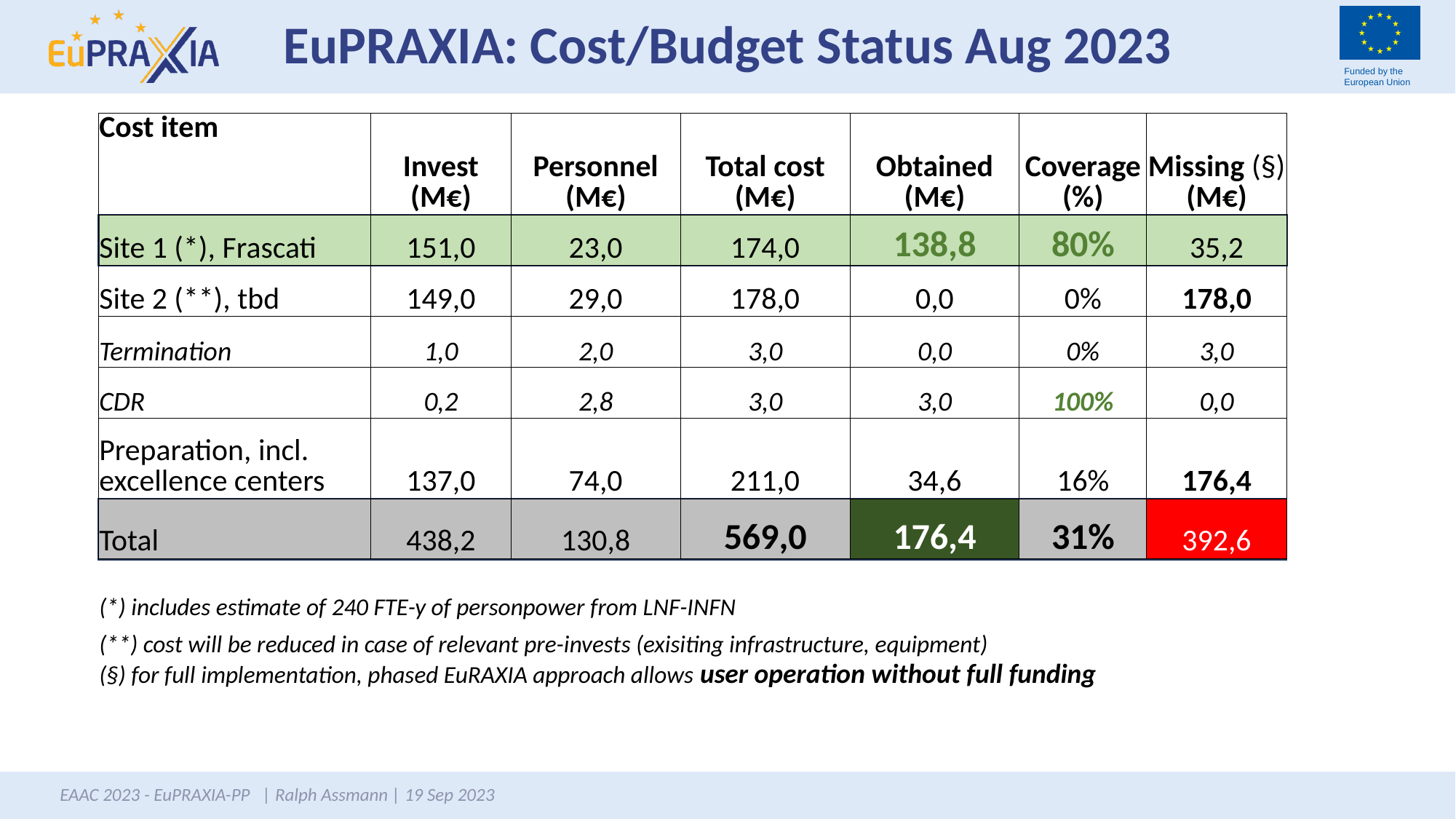

# EuPRAXIA: Cost/Budget Status Aug 2023
| Cost item | Invest (M€) | Personnel (M€) | Total cost (M€) | Obtained (M€) | Coverage (%) | Missing (§) (M€) |
| --- | --- | --- | --- | --- | --- | --- |
| Site 1 (\*), Frascati | 151,0 | 23,0 | 174,0 | 138,8 | 80% | 35,2 |
| Site 2 (\*\*), tbd | 149,0 | 29,0 | 178,0 | 0,0 | 0% | 178,0 |
| Termination | 1,0 | 2,0 | 3,0 | 0,0 | 0% | 3,0 |
| CDR | 0,2 | 2,8 | 3,0 | 3,0 | 100% | 0,0 |
| Preparation, incl. excellence centers | 137,0 | 74,0 | 211,0 | 34,6 | 16% | 176,4 |
| Total | 438,2 | 130,8 | 569,0 | 176,4 | 31% | 392,6 |
|  |  |  |  |  |  |  |
| (\*) includes estimate of 240 FTE-y of personpower from LNF-INFN |  |  |  |  |  |  |
| (\*\*) cost will be reduced in case of relevant pre-invests (exisiting infrastructure, equipment) |  |  |  |  |  |  |
| (§) for full implementation, phased EuRAXIA approach allows user operation without full funding |  |  |  |  |  |  |

EAAC 2023 - EuPRAXIA-PP   | Ralph Assmann | 19 Sep 2023